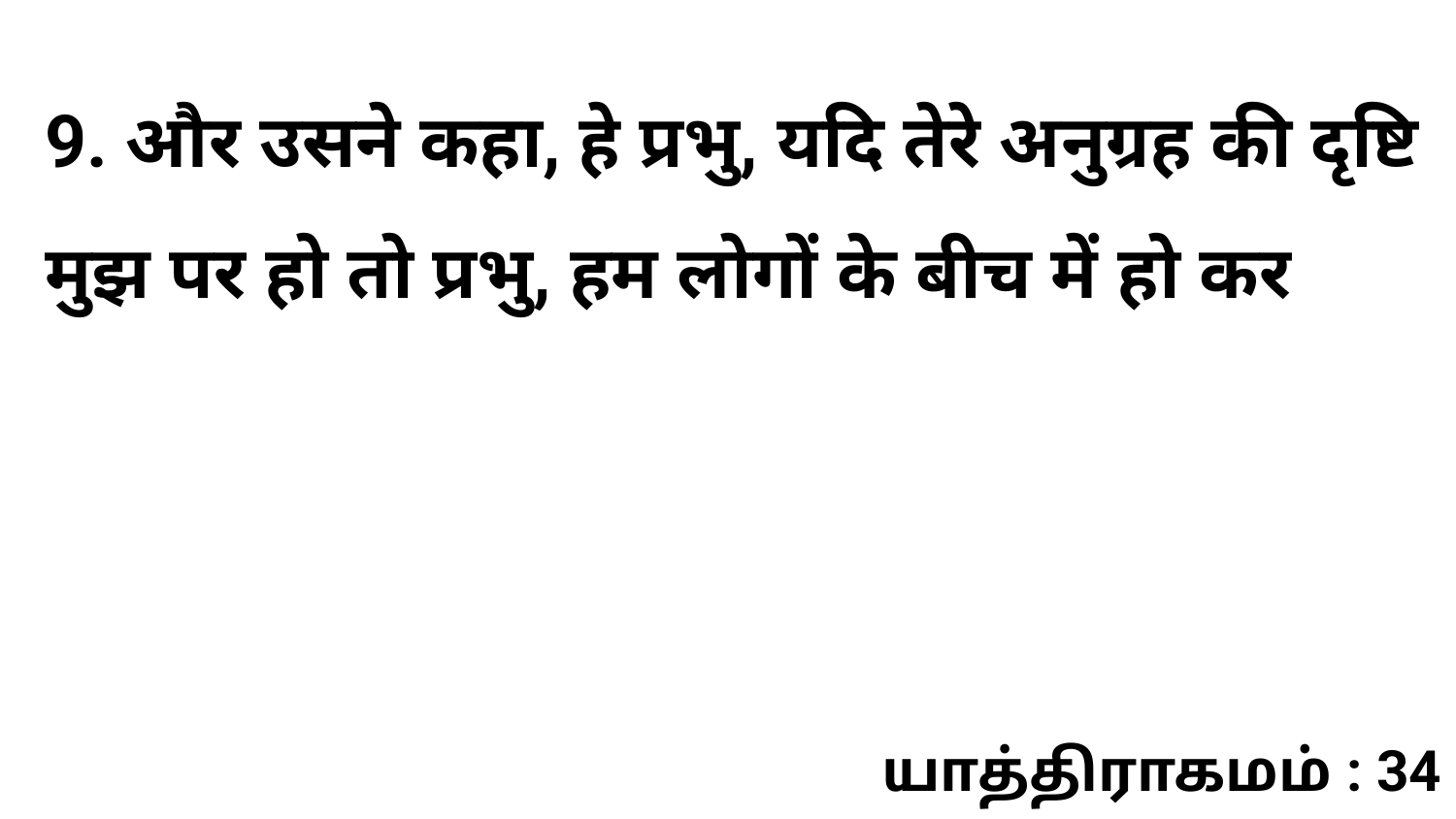

9. और उसने कहा, हे प्रभु, यदि तेरे अनुग्रह की दृष्टि मुझ पर हो तो प्रभु, हम लोगों के बीच में हो कर
யாத்திராகமம் : 34